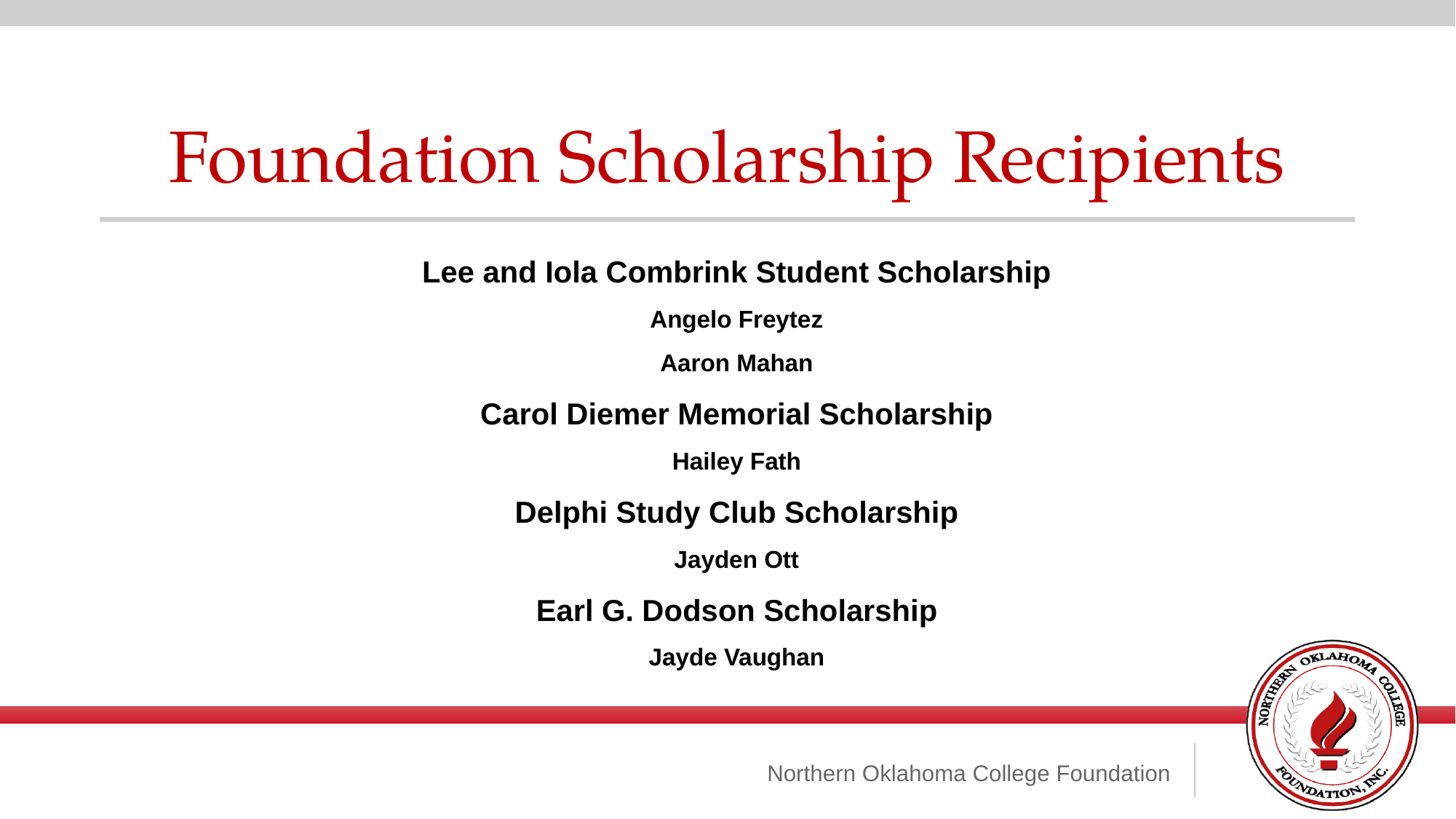

Foundation Scholarship Recipients

Lee and Iola Combrink Student Scholarship
Angelo Freytez
Aaron Mahan
Carol Diemer Memorial Scholarship
Hailey Fath
Delphi Study Club Scholarship
Jayden Ott
Earl G. Dodson Scholarship
Jayde Vaughan